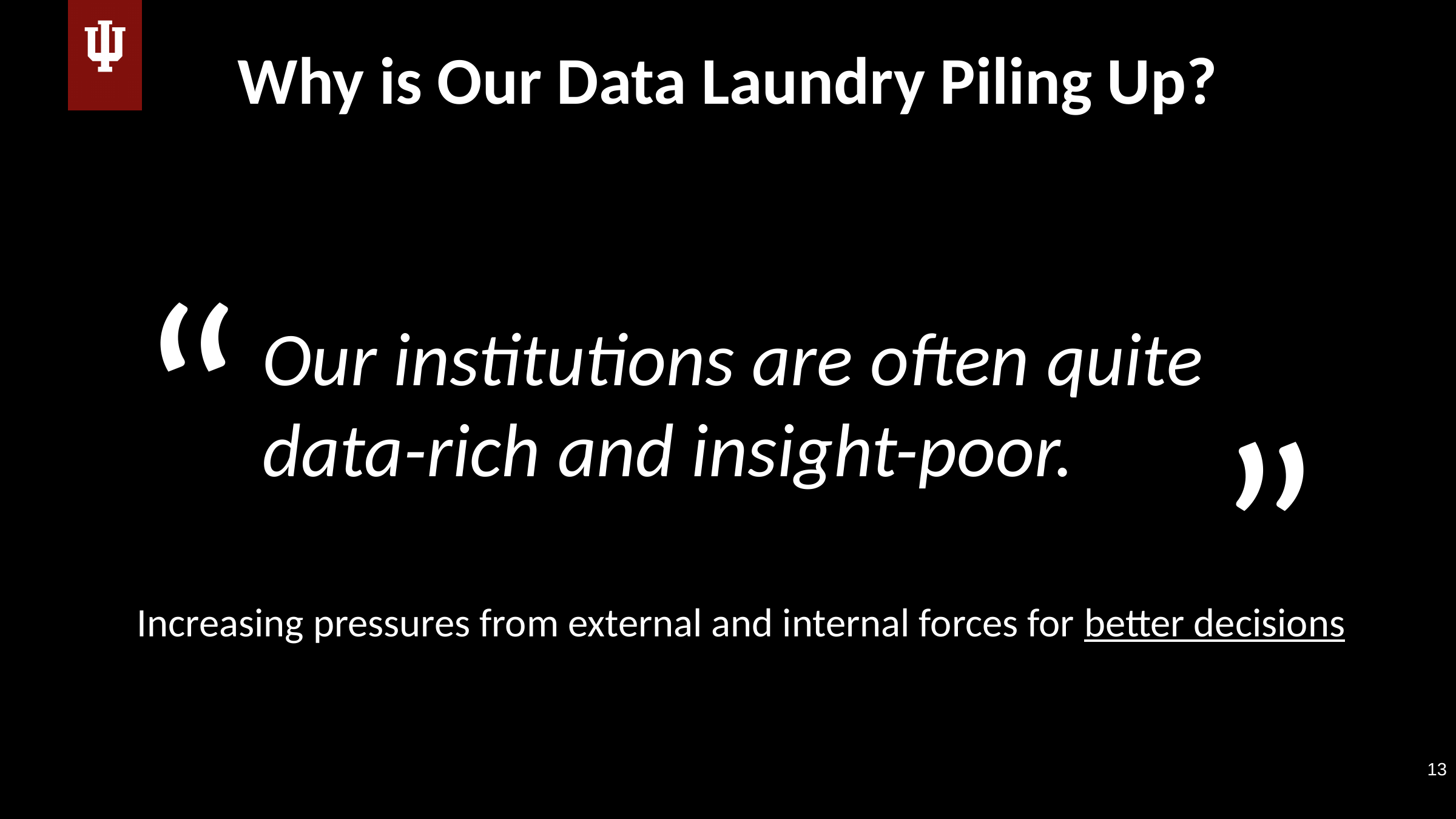

# Why is Our Data Laundry Piling Up?
“
Our institutions are often quite data-rich and insight-poor.
.”
Increasing pressures from external and internal forces for better decisions
13